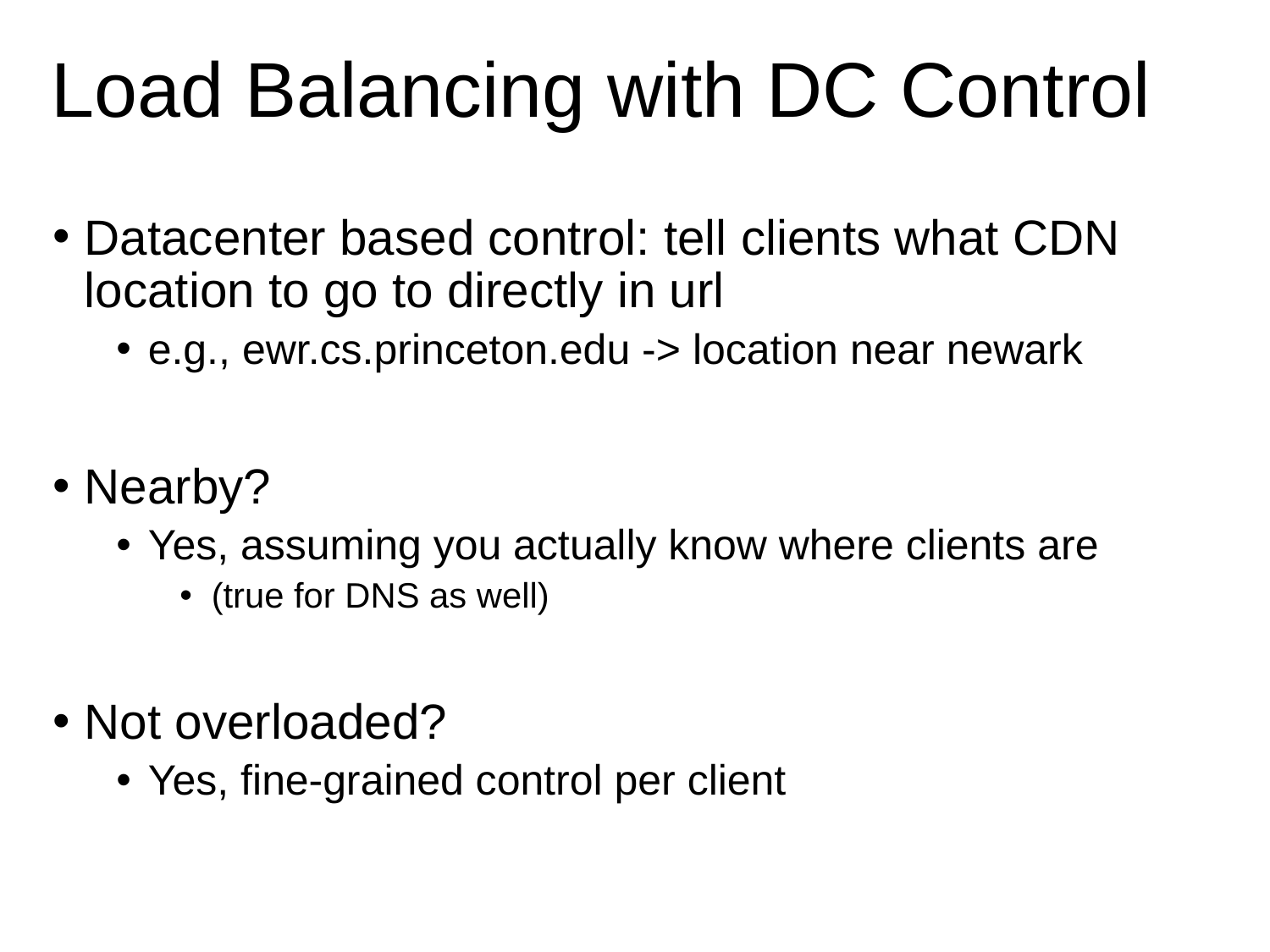

# Load Balancing with DC Control
Datacenter based control: tell clients what CDN location to go to directly in url
e.g., ewr.cs.princeton.edu -> location near newark

Nearby?
Yes, assuming you actually know where clients are
(true for DNS as well)

Not overloaded?
Yes, fine-grained control per client